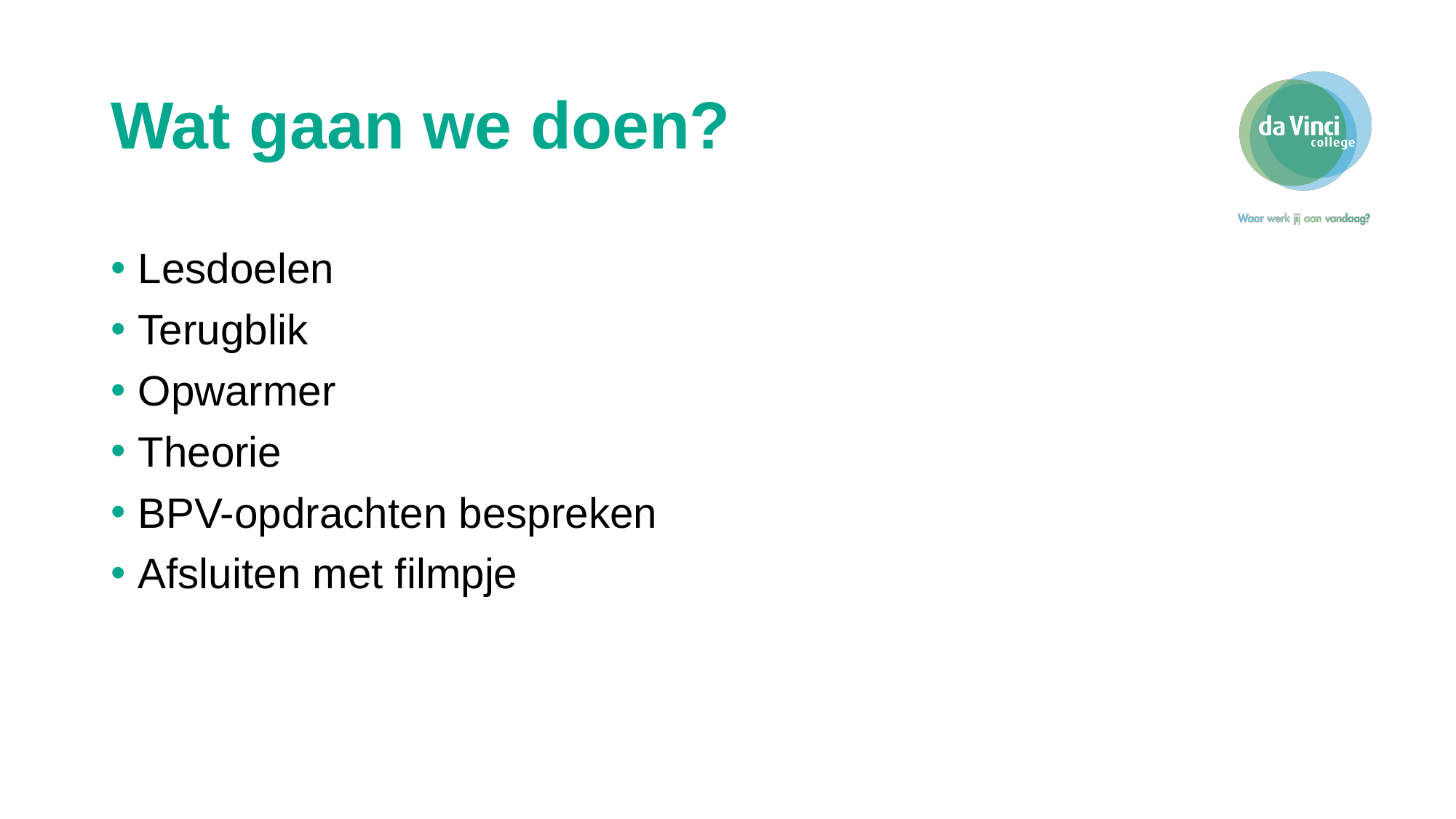

# Wat gaan we doen?
Lesdoelen
Terugblik
Opwarmer
Theorie
BPV-opdrachten bespreken
Afsluiten met filmpje